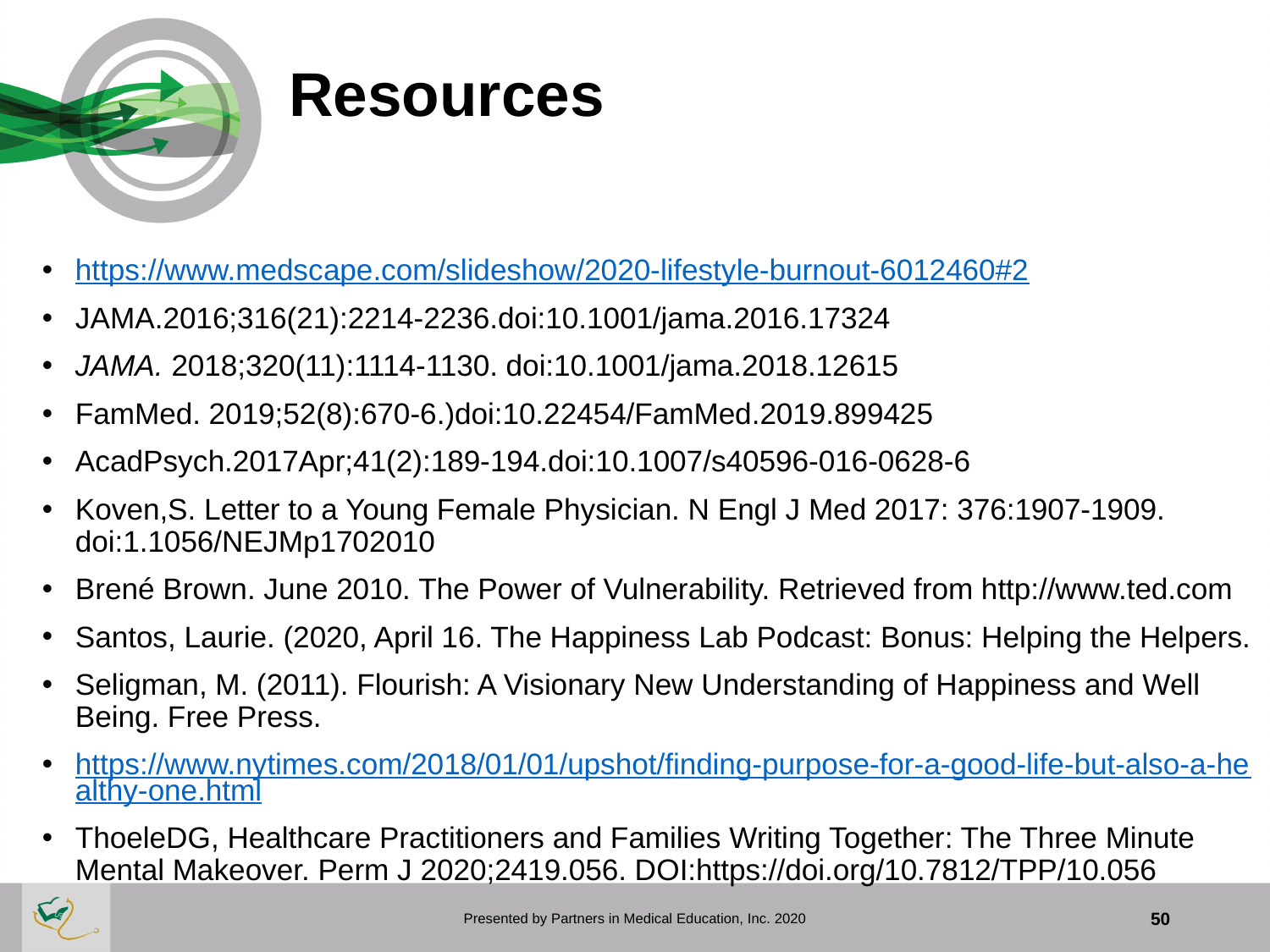

# Resources
https://www.medscape.com/slideshow/2020-lifestyle-burnout-6012460#2
JAMA.2016;316(21):2214-2236.doi:10.1001/jama.2016.17324
JAMA. 2018;320(11):1114-1130. doi:10.1001/jama.2018.12615
FamMed. 2019;52(8):670-6.)doi:10.22454/FamMed.2019.899425
AcadPsych.2017Apr;41(2):189-194.doi:10.1007/s40596-016-0628-6
Koven,S. Letter to a Young Female Physician. N Engl J Med 2017: 376:1907-1909. doi:1.1056/NEJMp1702010
Brené Brown. June 2010. The Power of Vulnerability. Retrieved from http://www.ted.com
Santos, Laurie. (2020, April 16. The Happiness Lab Podcast: Bonus: Helping the Helpers.
Seligman, M. (2011). Flourish: A Visionary New Understanding of Happiness and Well Being. Free Press.
https://www.nytimes.com/2018/01/01/upshot/finding-purpose-for-a-good-life-but-also-a-healthy-one.html
ThoeleDG, Healthcare Practitioners and Families Writing Together: The Three Minute Mental Makeover. Perm J 2020;2419.056. DOI:https://doi.org/10.7812/TPP/10.056

Presented by Partners in Medical Education, Inc. 2020
50